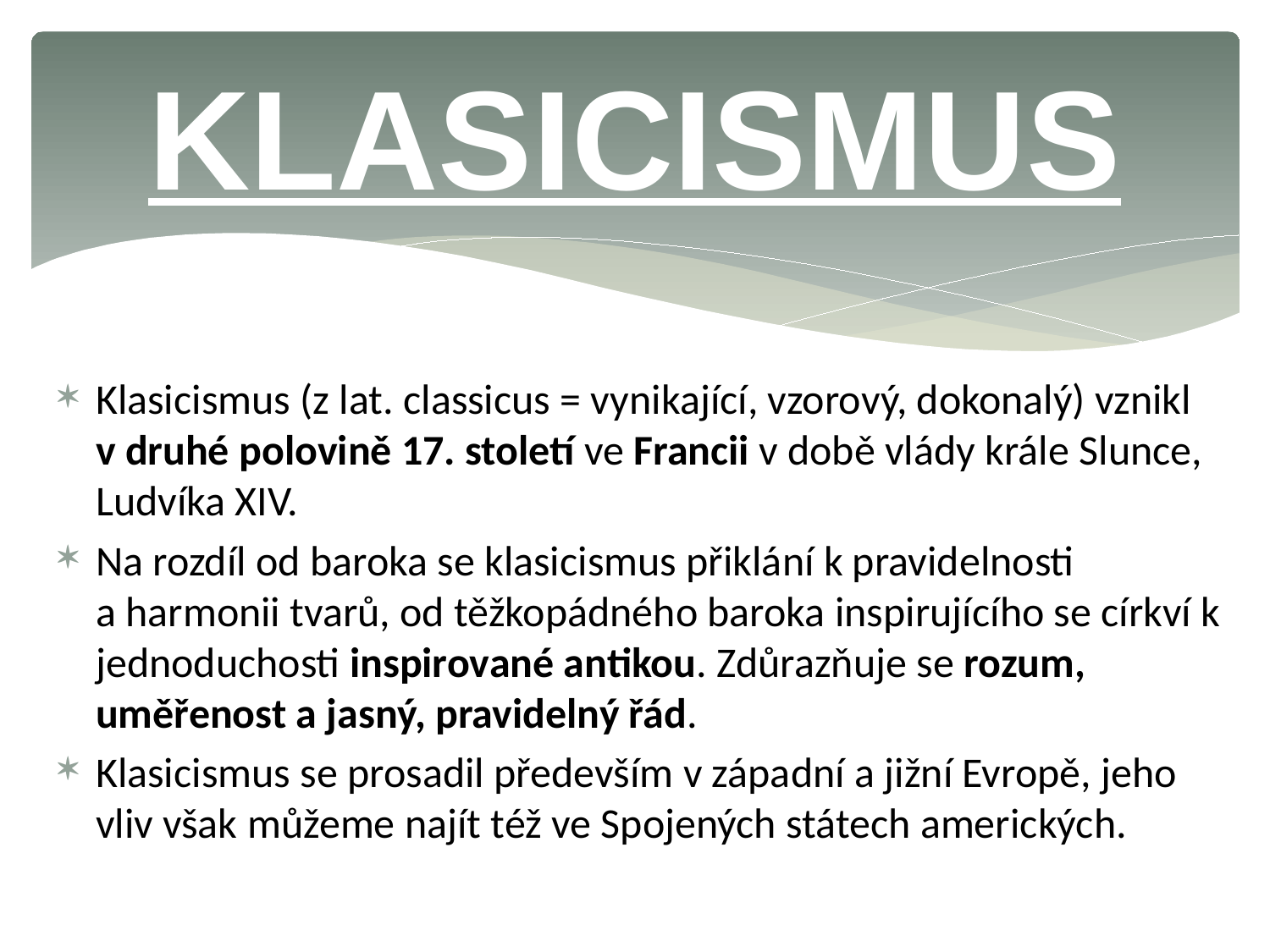

# KLASICISMUS
Klasicismus (z lat. classicus = vynikající, vzorový, dokonalý) vznikl
v druhé polovině 17. století ve Francii v době vlády krále Slunce, Ludvíka XIV.
Na rozdíl od baroka se klasicismus přiklání k pravidelnosti
a harmonii tvarů, od těžkopádného baroka inspirujícího se církví k jednoduchosti inspirované antikou. Zdůrazňuje se rozum, uměřenost a jasný, pravidelný řád.
Klasicismus se prosadil především v západní a jižní Evropě, jeho vliv však můžeme najít též ve Spojených státech amerických.